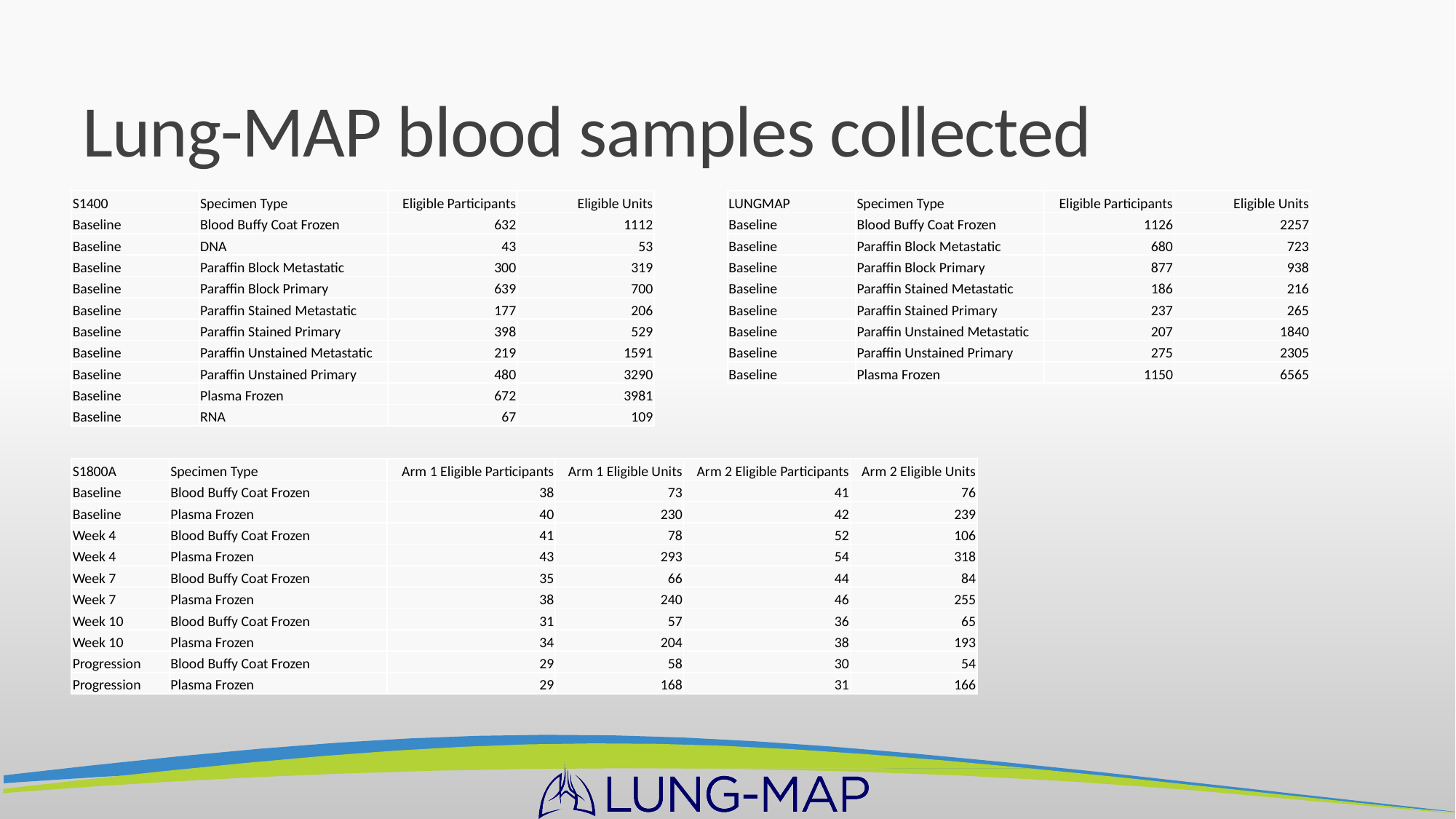

# Lung-MAP blood samples collected
| S1400 | Specimen Type | Eligible Participants | Eligible Units |
| --- | --- | --- | --- |
| Baseline | Blood Buffy Coat Frozen | 632 | 1112 |
| Baseline | DNA | 43 | 53 |
| Baseline | Paraffin Block Metastatic | 300 | 319 |
| Baseline | Paraffin Block Primary | 639 | 700 |
| Baseline | Paraffin Stained Metastatic | 177 | 206 |
| Baseline | Paraffin Stained Primary | 398 | 529 |
| Baseline | Paraffin Unstained Metastatic | 219 | 1591 |
| Baseline | Paraffin Unstained Primary | 480 | 3290 |
| Baseline | Plasma Frozen | 672 | 3981 |
| Baseline | RNA | 67 | 109 |
| LUNGMAP | Specimen Type | Eligible Participants | Eligible Units |
| --- | --- | --- | --- |
| Baseline | Blood Buffy Coat Frozen | 1126 | 2257 |
| Baseline | Paraffin Block Metastatic | 680 | 723 |
| Baseline | Paraffin Block Primary | 877 | 938 |
| Baseline | Paraffin Stained Metastatic | 186 | 216 |
| Baseline | Paraffin Stained Primary | 237 | 265 |
| Baseline | Paraffin Unstained Metastatic | 207 | 1840 |
| Baseline | Paraffin Unstained Primary | 275 | 2305 |
| Baseline | Plasma Frozen | 1150 | 6565 |
| S1800A | Specimen Type | Arm 1 Eligible Participants | Arm 1 Eligible Units | Arm 2 Eligible Participants | Arm 2 Eligible Units |
| --- | --- | --- | --- | --- | --- |
| Baseline | Blood Buffy Coat Frozen | 38 | 73 | 41 | 76 |
| Baseline | Plasma Frozen | 40 | 230 | 42 | 239 |
| Week 4 | Blood Buffy Coat Frozen | 41 | 78 | 52 | 106 |
| Week 4 | Plasma Frozen | 43 | 293 | 54 | 318 |
| Week 7 | Blood Buffy Coat Frozen | 35 | 66 | 44 | 84 |
| Week 7 | Plasma Frozen | 38 | 240 | 46 | 255 |
| Week 10 | Blood Buffy Coat Frozen | 31 | 57 | 36 | 65 |
| Week 10 | Plasma Frozen | 34 | 204 | 38 | 193 |
| Progression | Blood Buffy Coat Frozen | 29 | 58 | 30 | 54 |
| Progression | Plasma Frozen | 29 | 168 | 31 | 166 |